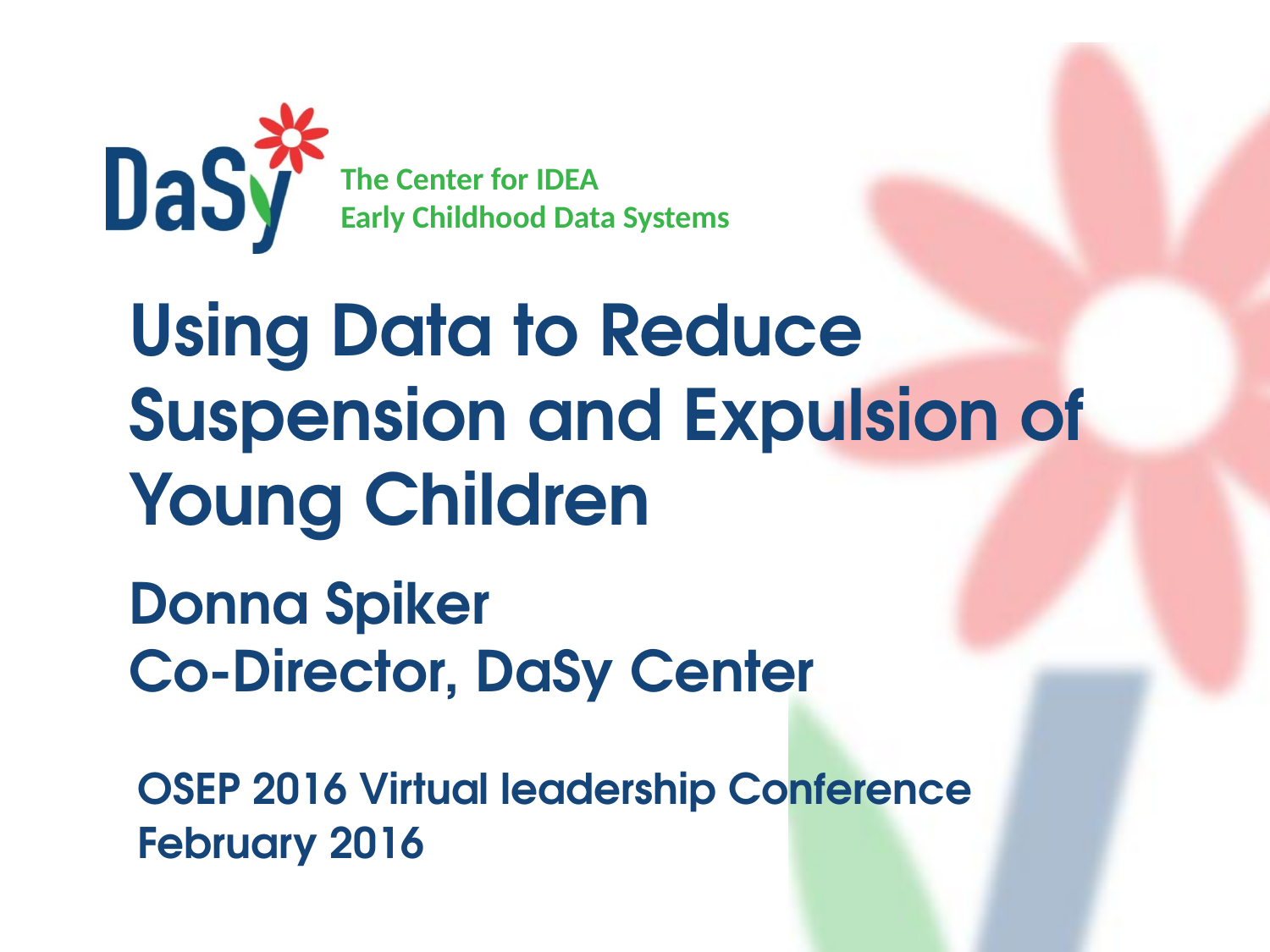

# Using Data to Reduce Suspension and Expulsion of Young Children
Donna Spiker
Co-Director, DaSy Center
OSEP 2016 Virtual leadership Conference
February 2016